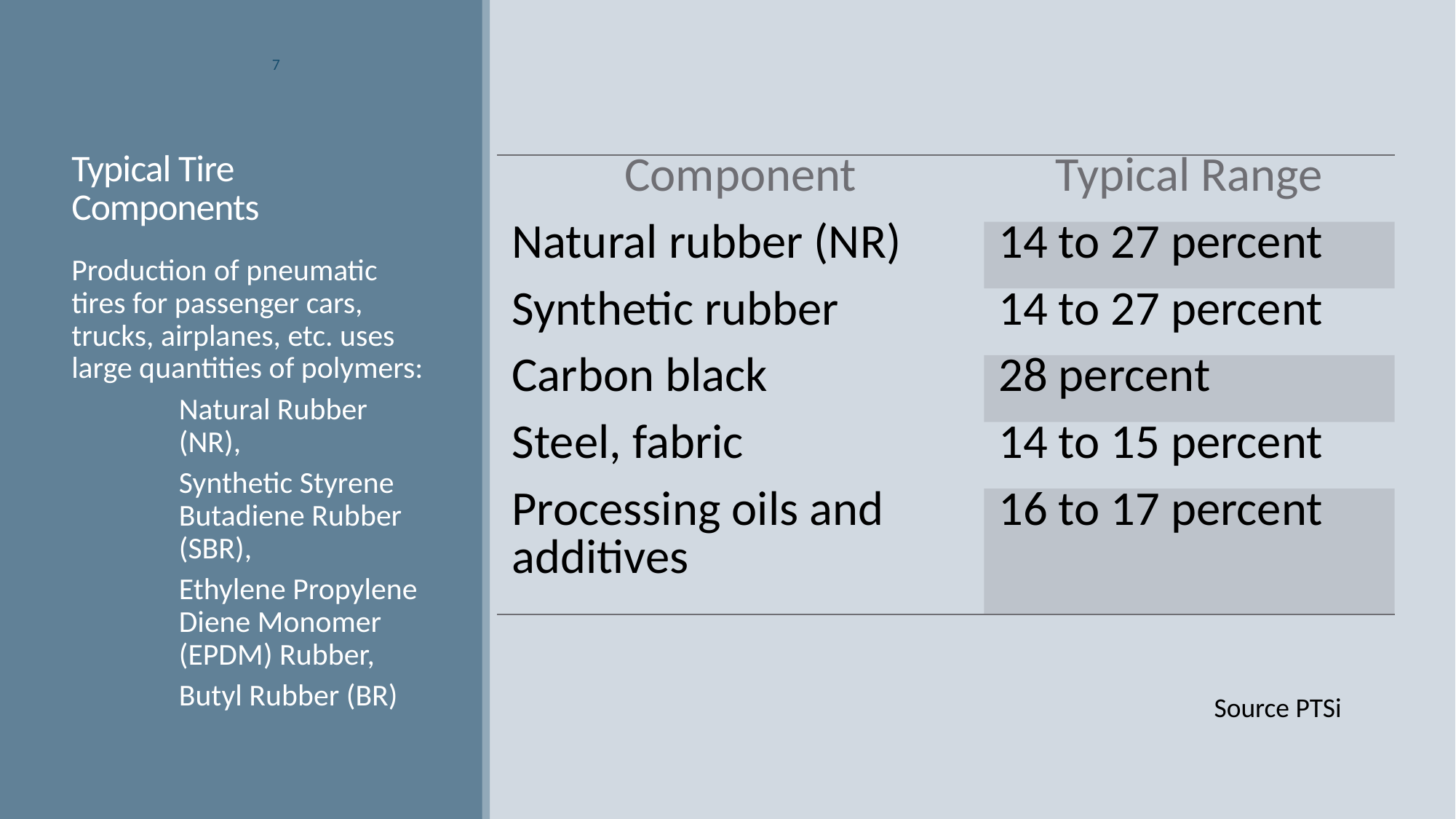

7
# Typical Tire Components
| Component | Typical Range |
| --- | --- |
| Natural rubber (NR) | 14 to 27 percent |
| Synthetic rubber | 14 to 27 percent |
| Carbon black | 28 percent |
| Steel, fabric | 14 to 15 percent |
| Processing oils and additives | 16 to 17 percent |
Production of pneumatic tires for passenger cars, trucks, airplanes, etc. uses large quantities of polymers:
Natural Rubber (NR),
Synthetic Styrene Butadiene Rubber (SBR),
Ethylene Propylene Diene Monomer (EPDM) Rubber,
Butyl Rubber (BR)

Source PTSi